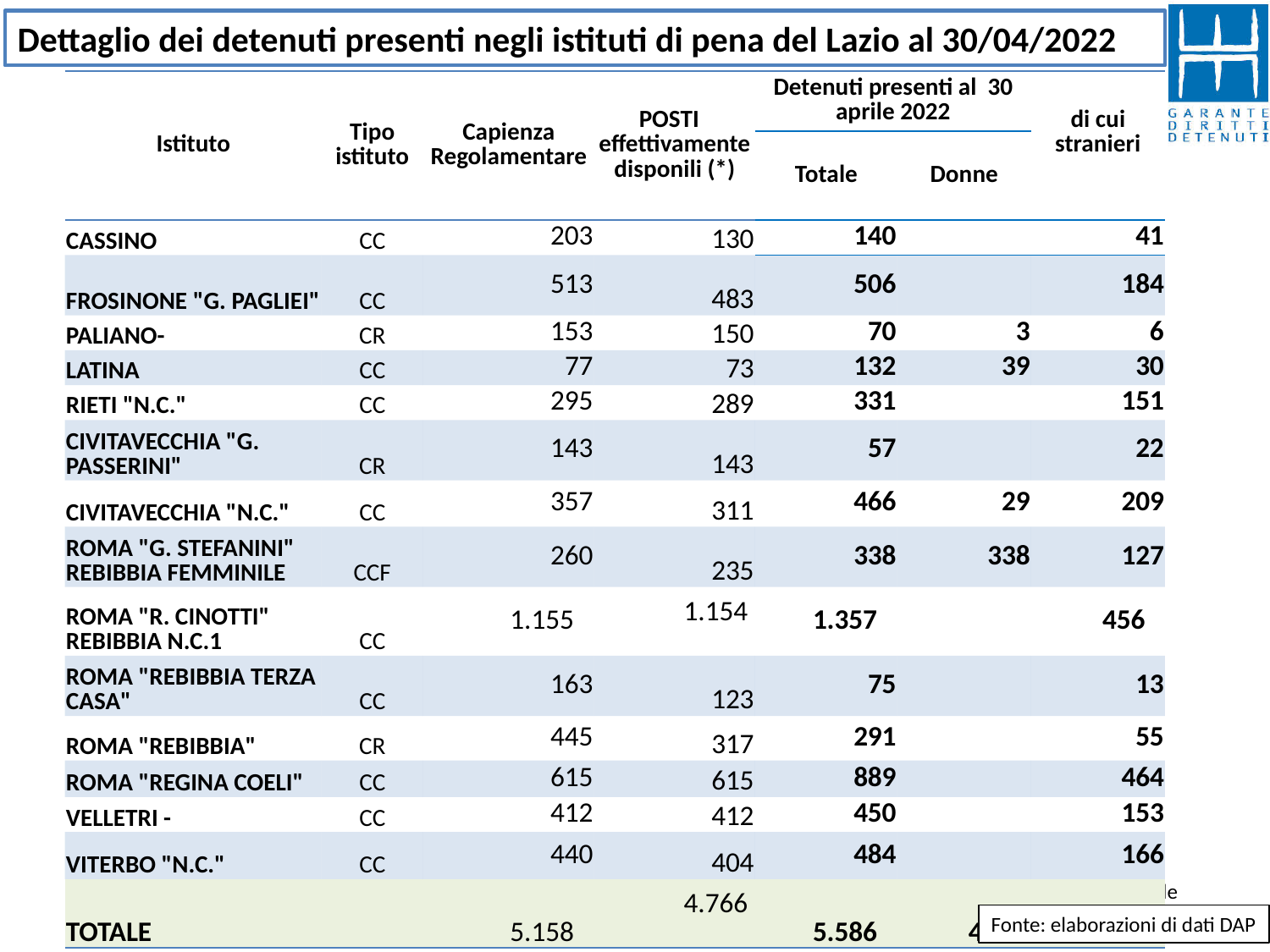

Dettaglio dei detenuti presenti negli istituti di pena del Lazio al 30/04/2022
| Istituto | Tipo istituto | Capienza Regolamentare | POSTI effettivamente disponili (\*) | Detenuti presenti al 30 aprile 2022 |  | di cui stranieri |
| --- | --- | --- | --- | --- | --- | --- |
|  |  |  |  | Totale | Donne |  |
| CASSINO | CC | 203 | 130 | 140 |  | 41 |
| FROSINONE "G. PAGLIEI" | CC | 513 | 483 | 506 |  | 184 |
| PALIANO- | CR | 153 | 150 | 70 | 3 | 6 |
| LATINA | CC | 77 | 73 | 132 | 39 | 30 |
| RIETI "N.C." | CC | 295 | 289 | 331 |  | 151 |
| CIVITAVECCHIA "G. PASSERINI" | CR | 143 | 143 | 57 |  | 22 |
| CIVITAVECCHIA "N.C." | CC | 357 | 311 | 466 | 29 | 209 |
| ROMA "G. STEFANINI" REBIBBIA FEMMINILE | CCF | 260 | 235 | 338 | 338 | 127 |
| ROMA "R. CINOTTI" REBIBBIA N.C.1 | CC | 1.155 | 1.154 | 1.357 |  | 456 |
| ROMA "REBIBBIA TERZA CASA" | CC | 163 | 123 | 75 |  | 13 |
| ROMA "REBIBBIA" | CR | 445 | 317 | 291 |  | 55 |
| ROMA "REGINA COELI" | CC | 615 | 615 | 889 |  | 464 |
| VELLETRI - | CC | 412 | 412 | 450 |  | 153 |
| VITERBO "N.C." | CC | 440 | 404 | 484 |  | 166 |
| TOTALE |  | 5.158 | 4.766 | 5.586 | 409 | 2.077 |
(*) i posti effettivamente disponibili degli istituti del Lazio sono calcolati in base all’ultimo aggiornamento disponibile delle schede di trasparenza degli istituti consultabili sul sito del Ministero della Giustizia
Fonte: elaborazioni di dati DAP